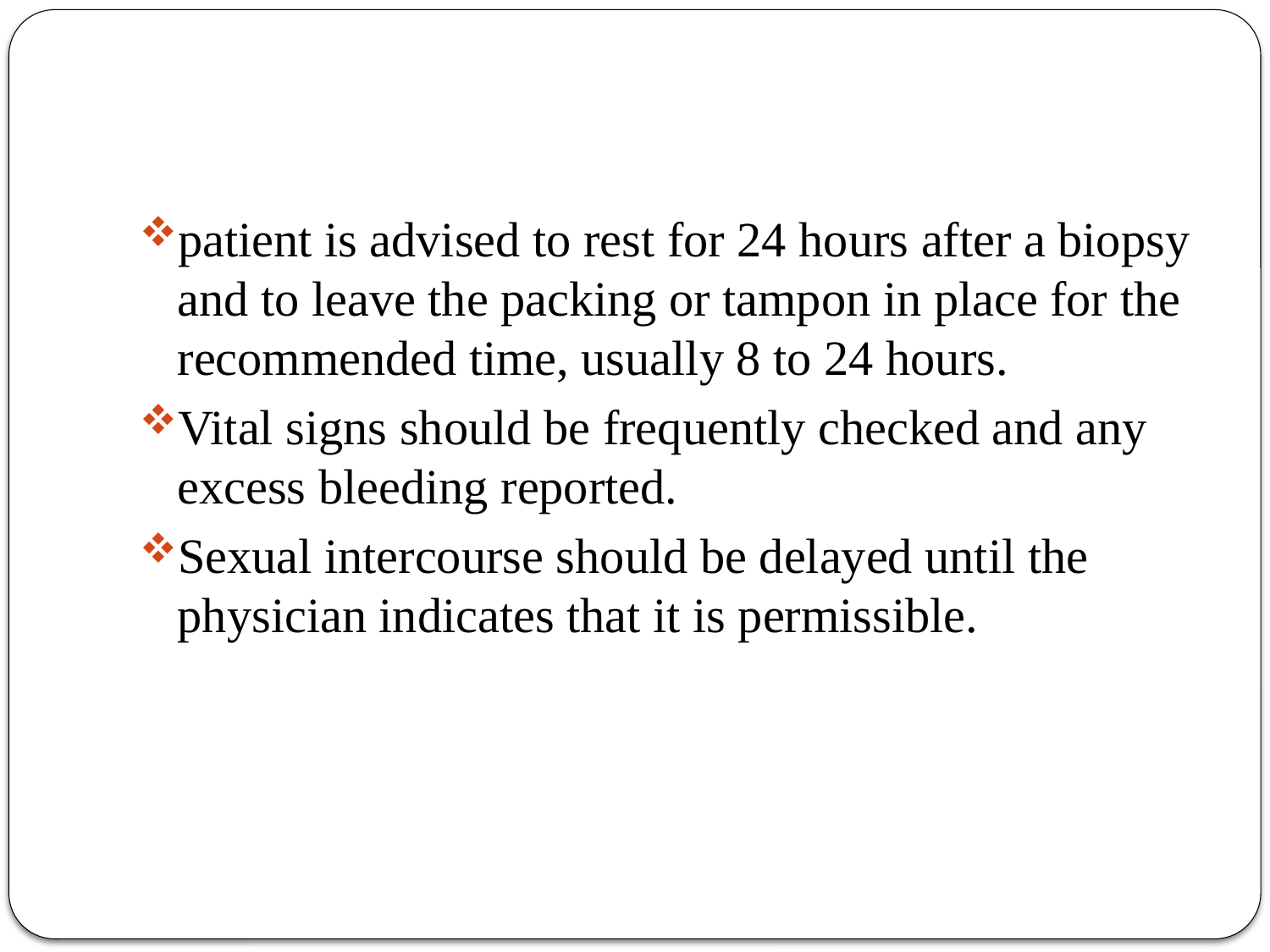

#
patient is advised to rest for 24 hours after a biopsy and to leave the packing or tampon in place for the recommended time, usually 8 to 24 hours.
Vital signs should be frequently checked and any excess bleeding reported.
Sexual intercourse should be delayed until the physician indicates that it is permissible.